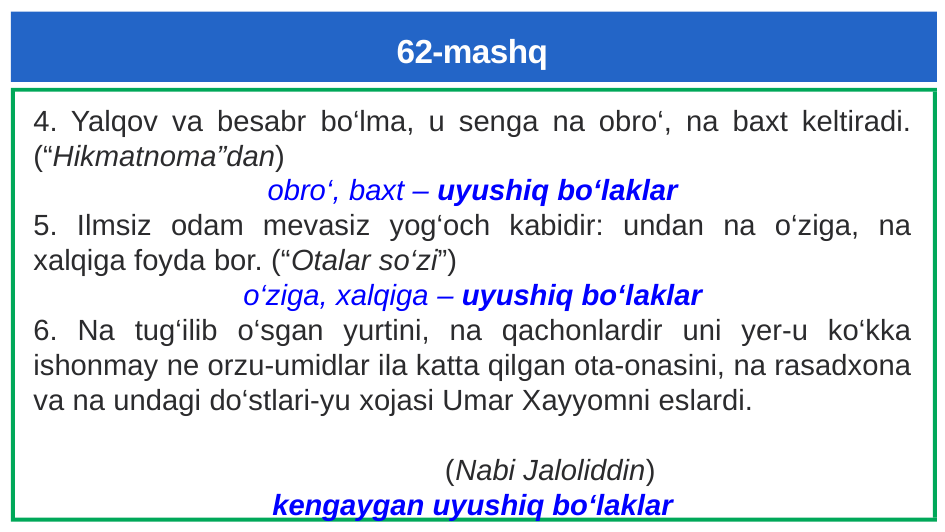

# 62-mashq
4. Yalqov va besabr bo‘lma, u senga na obro‘, na baxt keltiradi. (“Hikmatnoma”dan)
obro‘, baxt – uyushiq bo‘laklar
5. Ilmsiz odam mevasiz yog‘och kabidir: undan na o‘ziga, na xalqiga foyda bor. (“Otalar so‘zi”)
o‘ziga, xalqiga – uyushiq bo‘laklar
6. Na tug‘ilib o‘sgan yurtini, na qachonlardir uni yer-u ko‘kka ishonmay ne orzu-umidlar ila katta qilgan ota-onasini, na rasadxona va na undagi do‘stlari-yu xojasi Umar Xayyomni eslardi.                                                                                                                                                                                 (Nabi Jaloliddin)
kengaygan uyushiq bo‘laklar